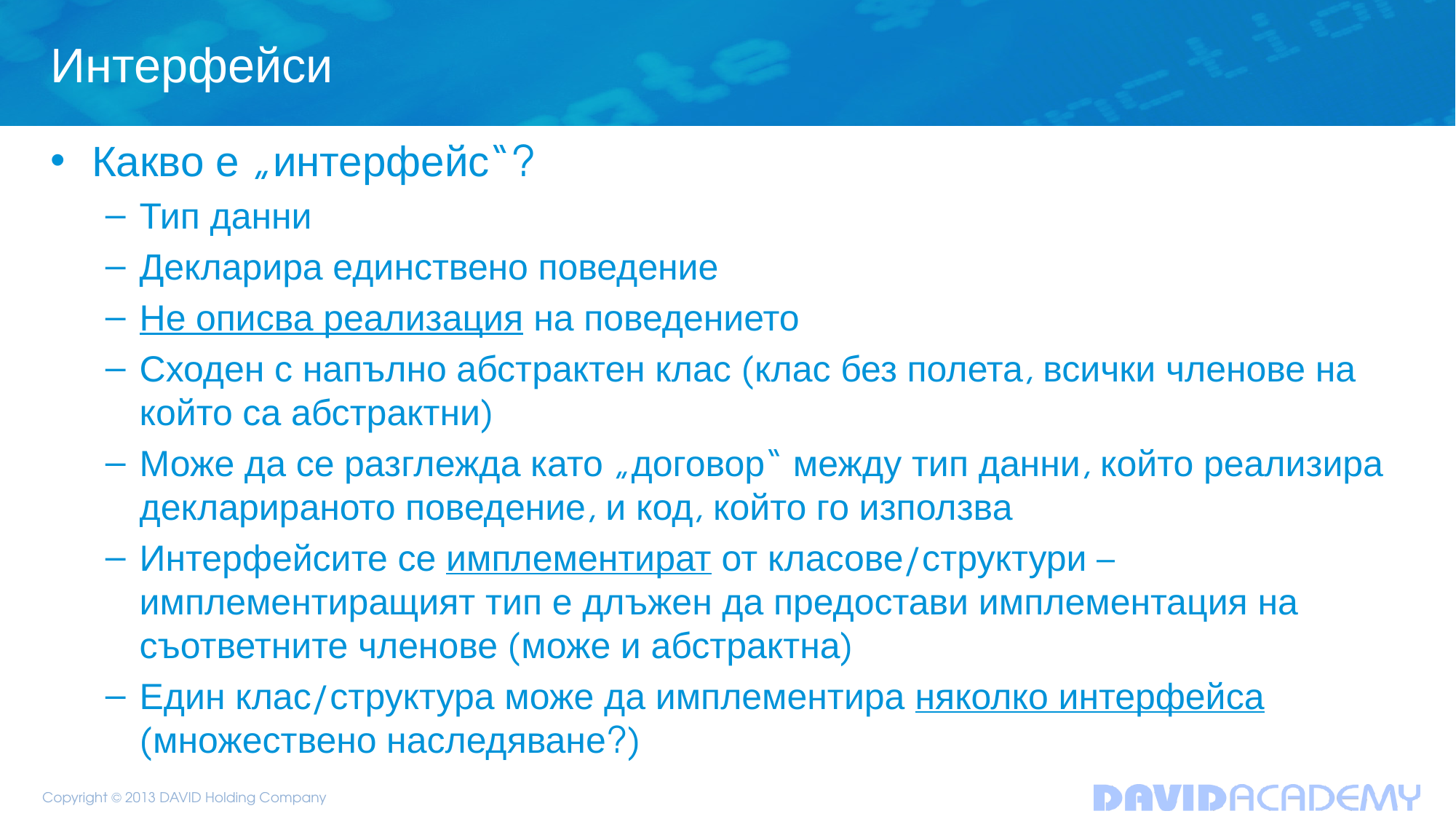

# Интерфейси
Какво е „интерфейс“?
Тип данни
Декларира единствено поведение
Не описва реализация на поведението
Сходен с напълно абстрактен клас (клас без полета, всички членове на който са абстрактни)
Може да се разглежда като „договор“ между тип данни, който реализира декларираното поведение, и код, който го използва
Интерфейсите се имплементират от класове/структури – имплементиращият тип е длъжен да предостави имплементация на съответните членове (може и абстрактна)
Един клас/структура може да имплементира няколко интерфейса (множествено наследяване?)